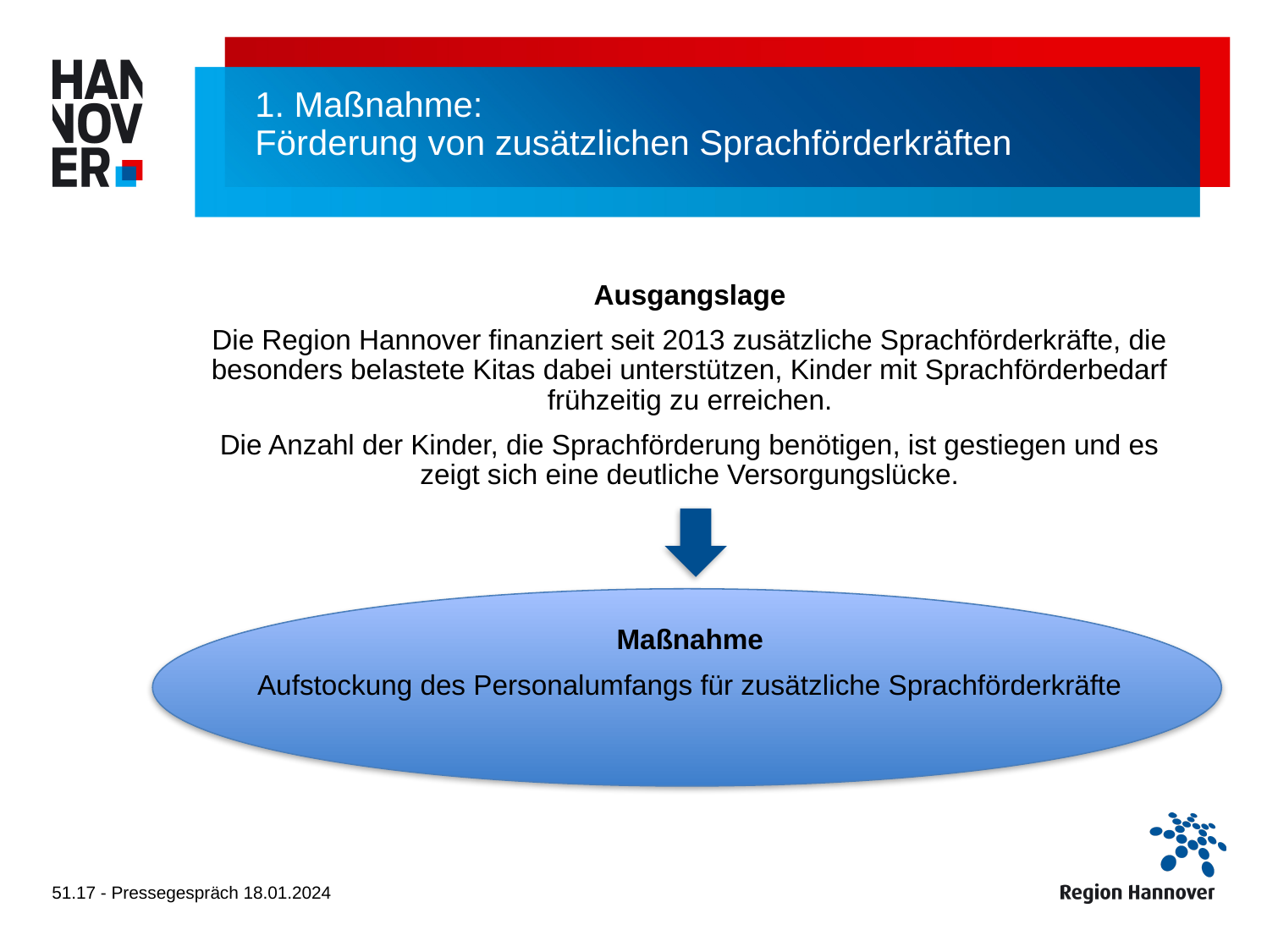

# 1. Maßnahme: Förderung von zusätzlichen Sprachförderkräften
Ausgangslage
Die Region Hannover finanziert seit 2013 zusätzliche Sprachförderkräfte, die besonders belastete Kitas dabei unterstützen, Kinder mit Sprachförderbedarf frühzeitig zu erreichen.
Die Anzahl der Kinder, die Sprachförderung benötigen, ist gestiegen und es zeigt sich eine deutliche Versorgungslücke.

Maßnahme
Aufstockung des Personalumfangs für zusätzliche Sprachförderkräfte

51.17 - Pressegespräch 18.01.2024